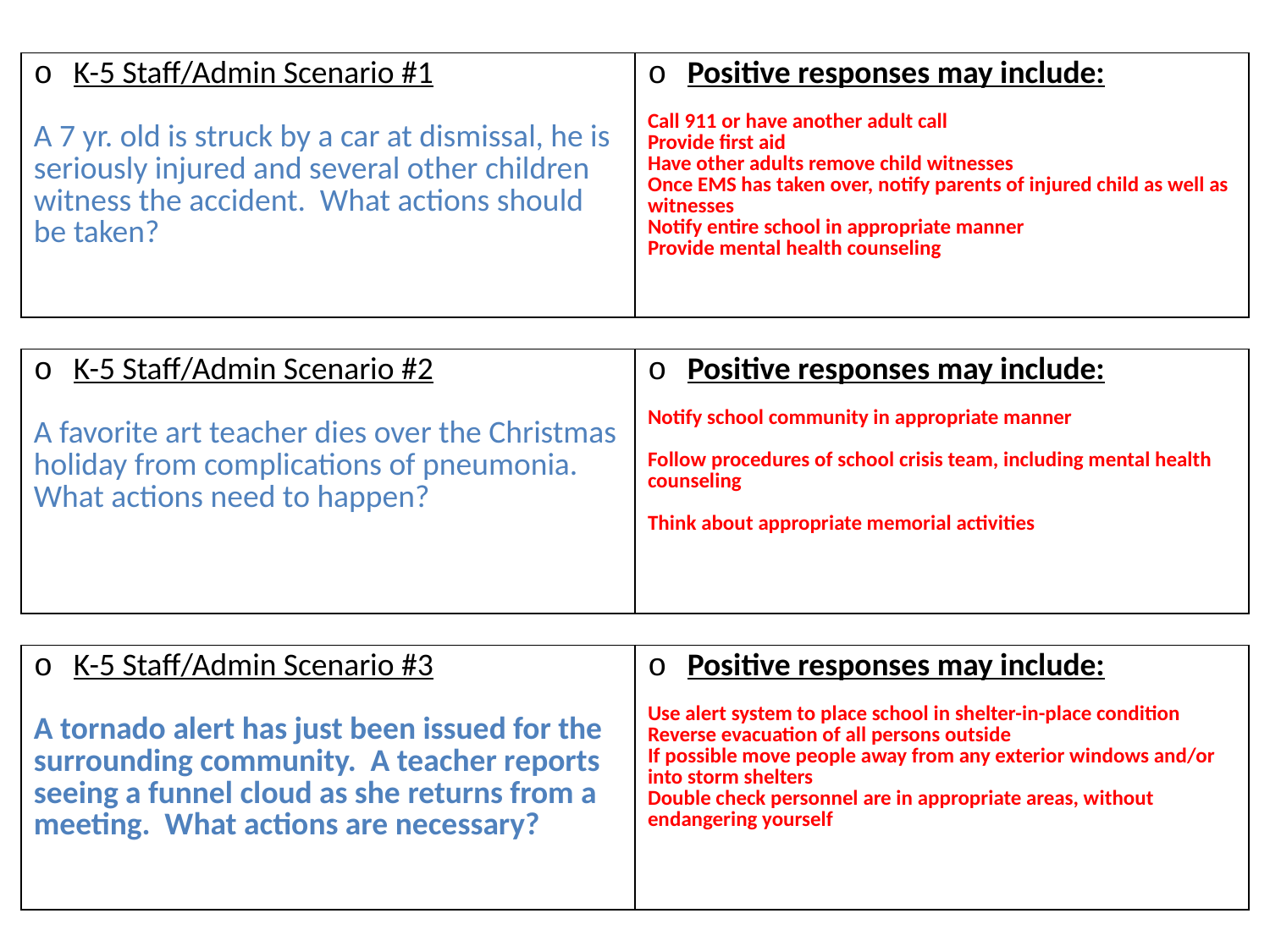

# Slide 4
| K-5 Staff/Admin Scenario #1 A 7 yr. old is struck by a car at dismissal, he is seriously injured and several other children witness the accident. What actions should be taken? | Positive responses may include: Call 911 or have another adult call Provide first aid Have other adults remove child witnesses Once EMS has taken over, notify parents of injured child as well as witnesses Notify entire school in appropriate manner Provide mental health counseling |
| --- | --- |
| K-5 Staff/Admin Scenario #2 A favorite art teacher dies over the Christmas holiday from complications of pneumonia. What actions need to happen? | Positive responses may include: Notify school community in appropriate manner Follow procedures of school crisis team, including mental health counseling Think about appropriate memorial activities |
| --- | --- |
| K-5 Staff/Admin Scenario #3 A tornado alert has just been issued for the surrounding community. A teacher reports seeing a funnel cloud as she returns from a meeting. What actions are necessary? | Positive responses may include: Use alert system to place school in shelter-in-place condition Reverse evacuation of all persons outside If possible move people away from any exterior windows and/or into storm shelters Double check personnel are in appropriate areas, without endangering yourself |
| --- | --- |